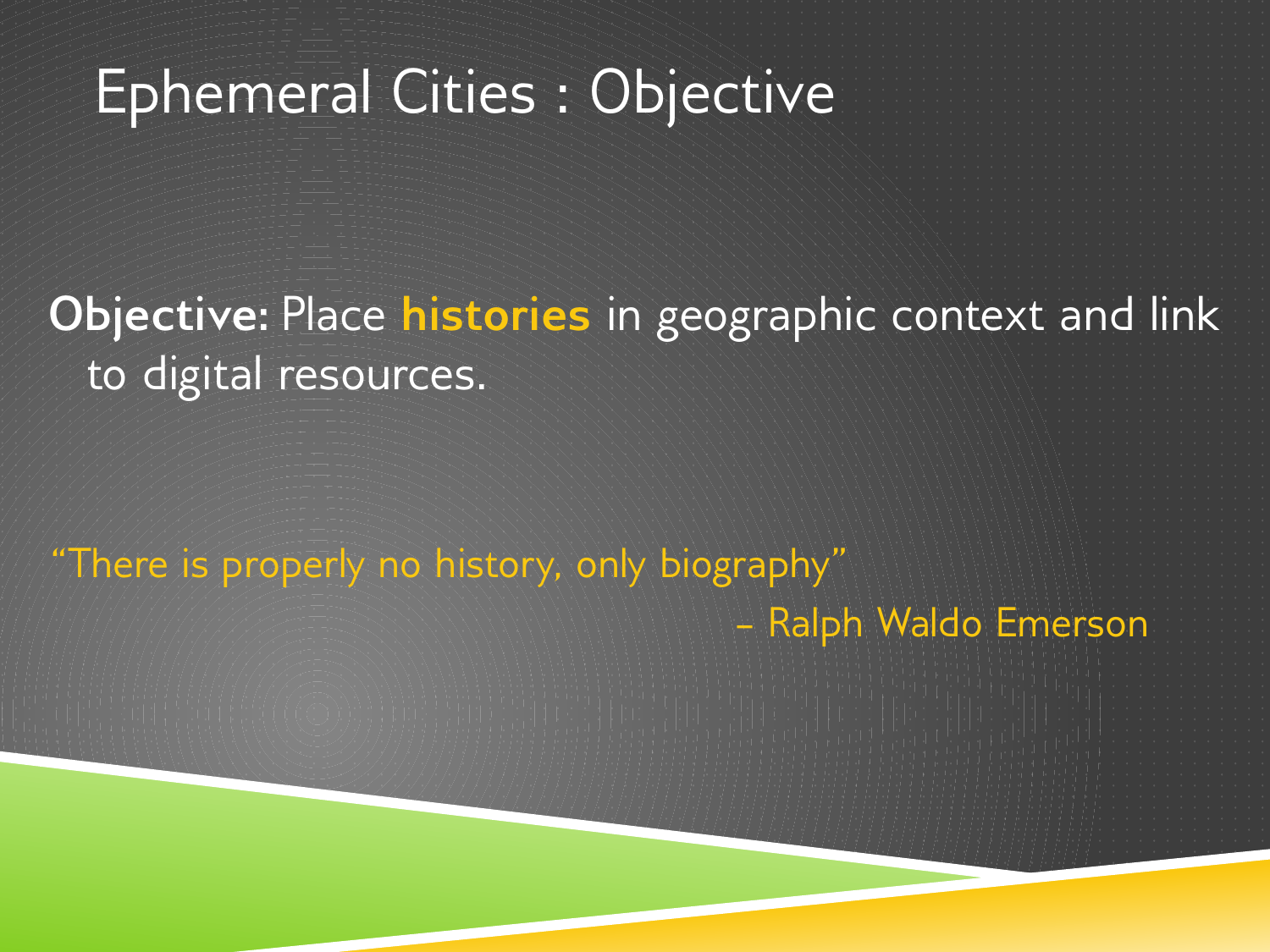

# Ephemeral Cities : Objective
Objective: Place histories in geographic context and link to digital resources.

“There is properly no history, only biography”
						– Ralph Waldo Emerson